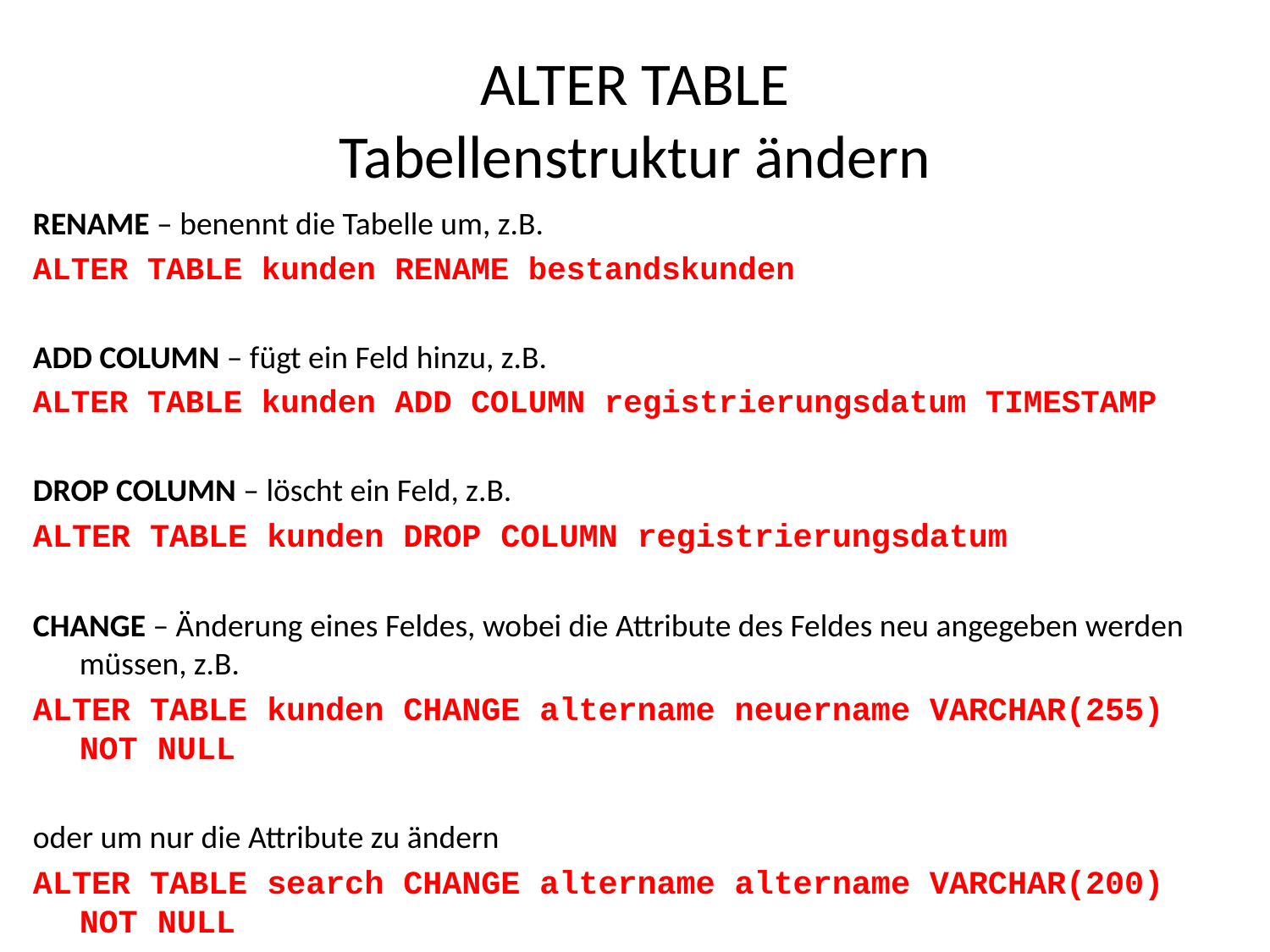

# ALTER TABLE Tabellenstruktur ändern
RENAME – benennt die Tabelle um, z.B.
ALTER TABLE kunden RENAME bestandskunden

ADD COLUMN – fügt ein Feld hinzu, z.B.
ALTER TABLE kunden ADD COLUMN registrierungsdatum TIMESTAMP

DROP COLUMN – löscht ein Feld, z.B.
ALTER TABLE kunden DROP COLUMN registrierungsdatum

CHANGE – Änderung eines Feldes, wobei die Attribute des Feldes neu angegeben werden müssen, z.B.
ALTER TABLE kunden CHANGE altername neuername VARCHAR(255) NOT NULL

oder um nur die Attribute zu ändern
ALTER TABLE search CHANGE altername altername VARCHAR(200) NOT NULL